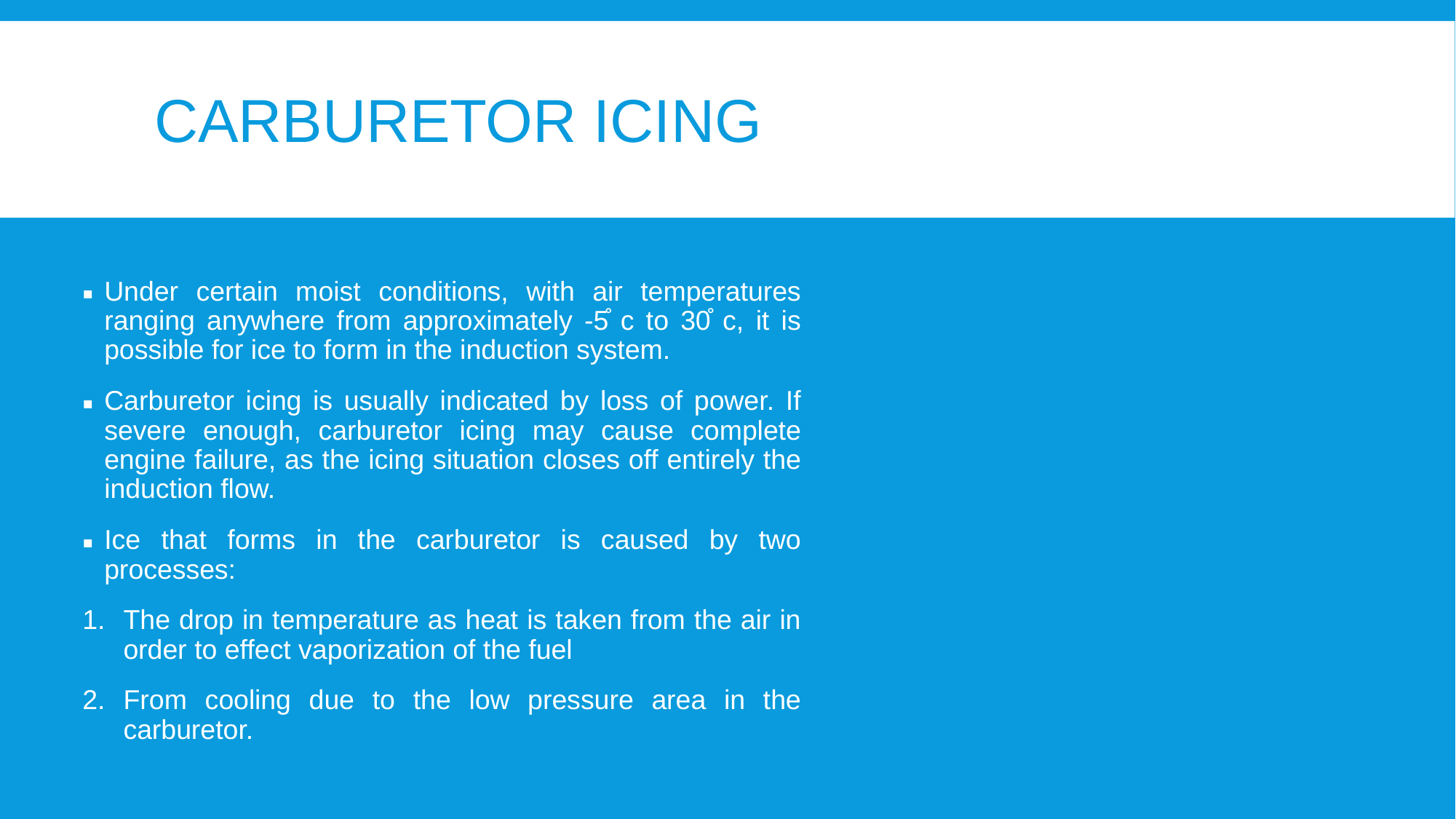

# CARBURETOR ICING
Under certain moist conditions, with air temperatures ranging anywhere from approximately -5̊ c to 30̊ c, it is possible for ice to form in the induction system.
Carburetor icing is usually indicated by loss of power. If severe enough, carburetor icing may cause complete engine failure, as the icing situation closes off entirely the induction flow.
Ice that forms in the carburetor is caused by two processes:
The drop in temperature as heat is taken from the air in order to effect vaporization of the fuel
From cooling due to the low pressure area in the carburetor.